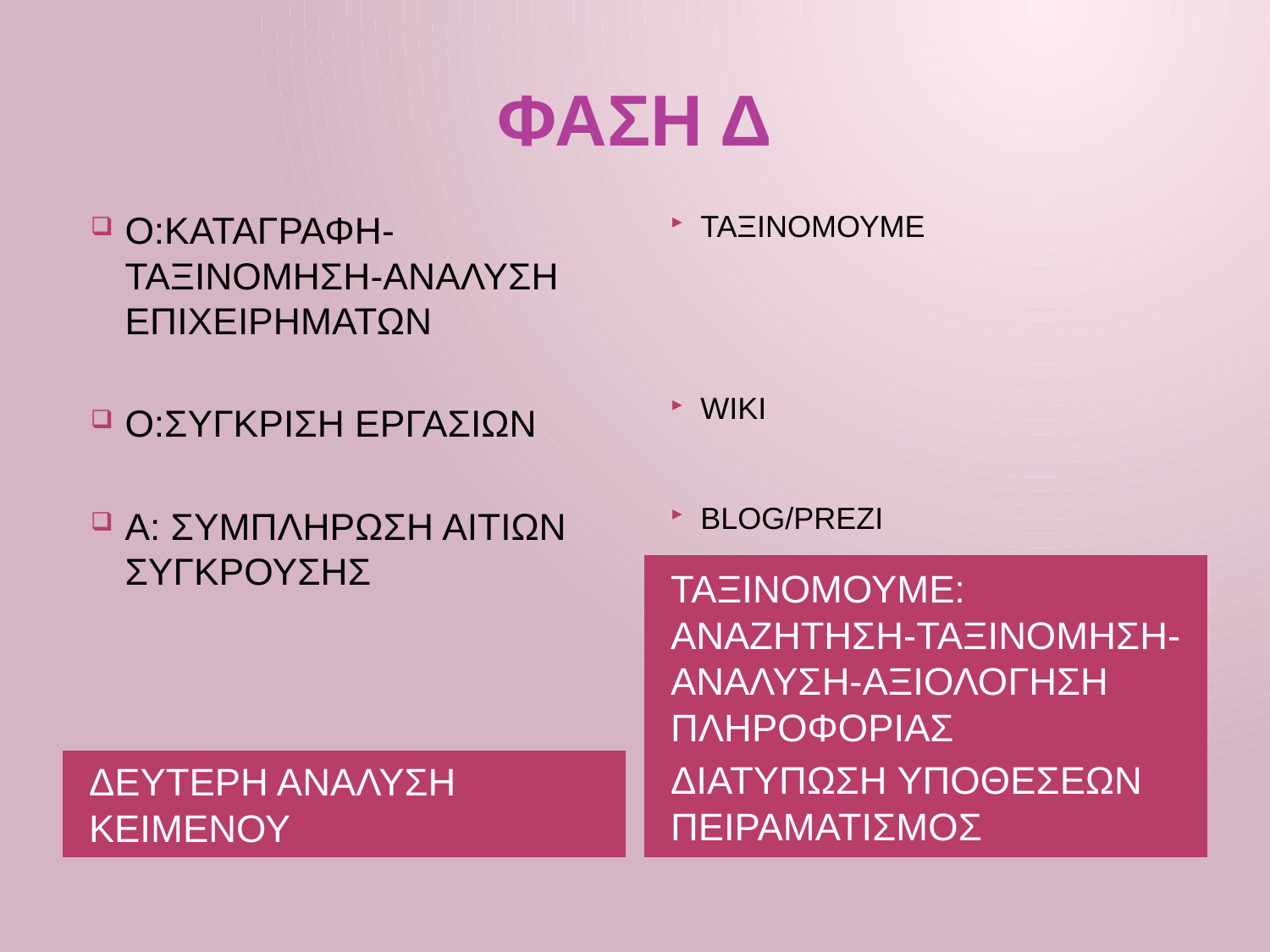

# ΦΑΣΗ Δ
Ο:ΚΑΤΑΓΡΑΦΗ-ΤΑΞΙΝΟΜΗΣΗ-ΑΝΑΛΥΣΗ ΕΠΙΧΕΙΡΗΜΑΤΩΝ

Ο:ΣΥΓΚΡΙΣΗ ΕΡΓΑΣΙΩΝ

A: ΣΥΜΠΛΗΡΩΣΗ ΑΙΤΙΩΝ ΣΥΓΚΡΟΥΣΗΣ
ΤΑΞΙΝΟΜΟΥΜΕ

WIKI

BLOG/PREZI
ΤΑΞΙΝΟΜΟΥΜΕ: ΑΝΑΖΗΤΗΣΗ-ΤΑΞΙΝΟΜΗΣΗ-ΑΝΑΛΥΣΗ-ΑΞΙΟΛΟΓΗΣΗ ΠΛΗΡΟΦΟΡΙΑΣ
ΔΙΑΤΥΠΩΣΗ ΥΠΟΘΕΣΕΩΝ ΠΕΙΡΑΜΑΤΙΣΜΟΣ
ΔΕΥΤΕΡΗ ΑΝΑΛΥΣΗ ΚΕΙΜΕΝΟΥ